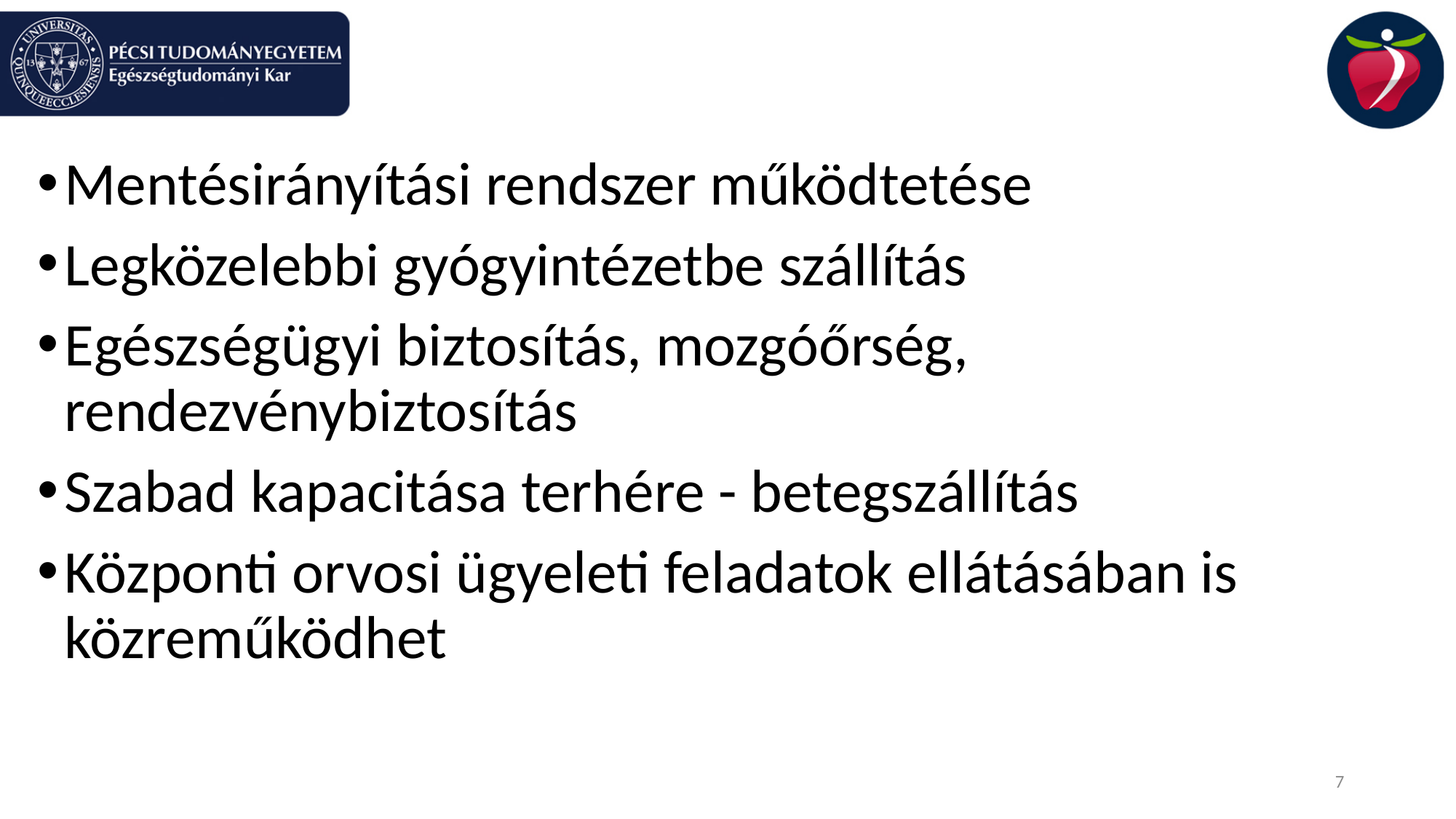

#
Mentésirányítási rendszer működtetése
Legközelebbi gyógyintézetbe szállítás
Egészségügyi biztosítás, mozgóőrség, rendezvénybiztosítás
Szabad kapacitása terhére - betegszállítás
Központi orvosi ügyeleti feladatok ellátásában is közreműködhet

7